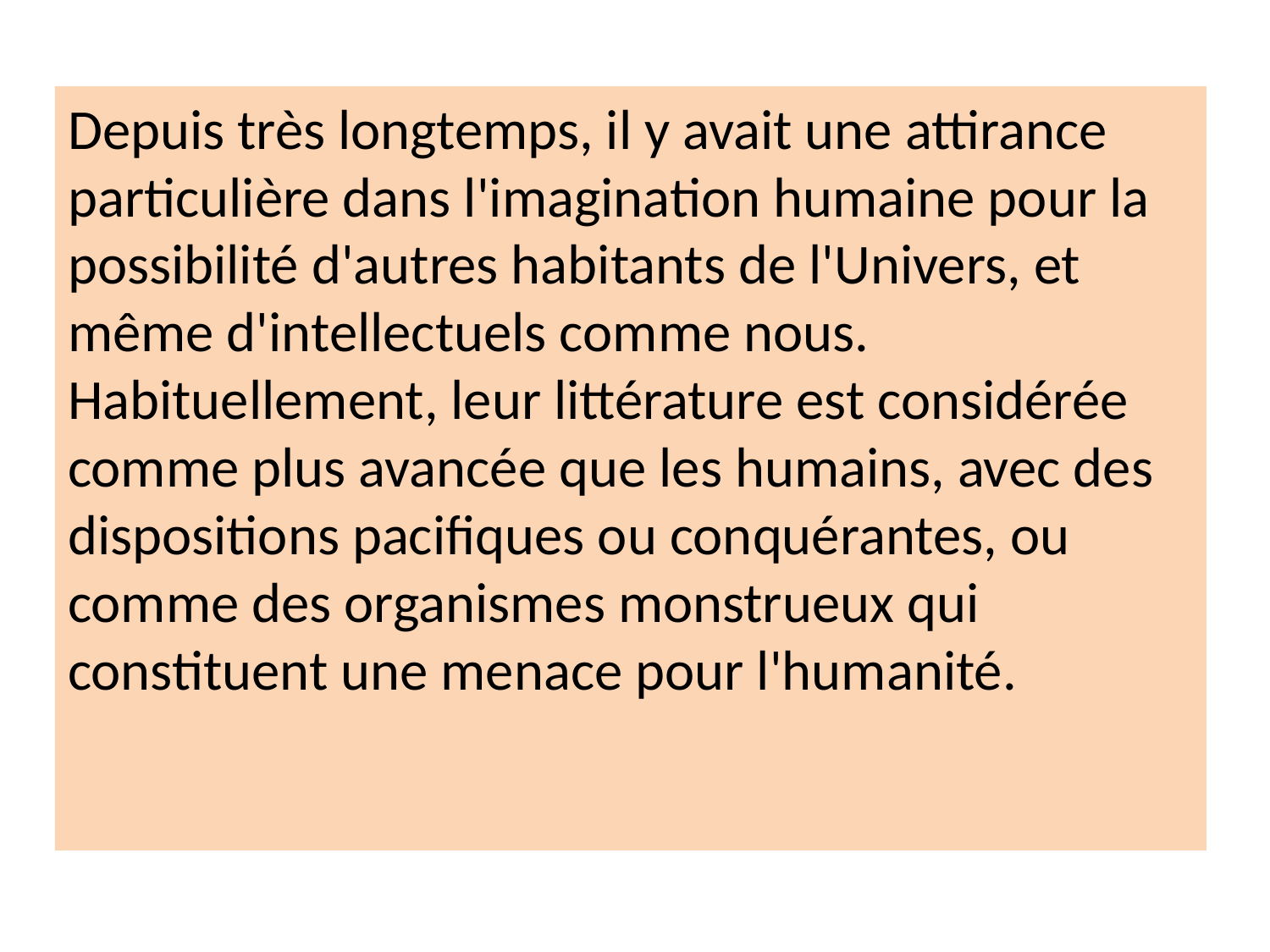

#
Depuis très longtemps, il y avait une attirance particulière dans l'imagination humaine pour la possibilité d'autres habitants de l'Univers, et même d'intellectuels comme nous. Habituellement, leur littérature est considérée comme plus avancée que les humains, avec des dispositions pacifiques ou conquérantes, ou comme des organismes monstrueux qui constituent une menace pour l'humanité.